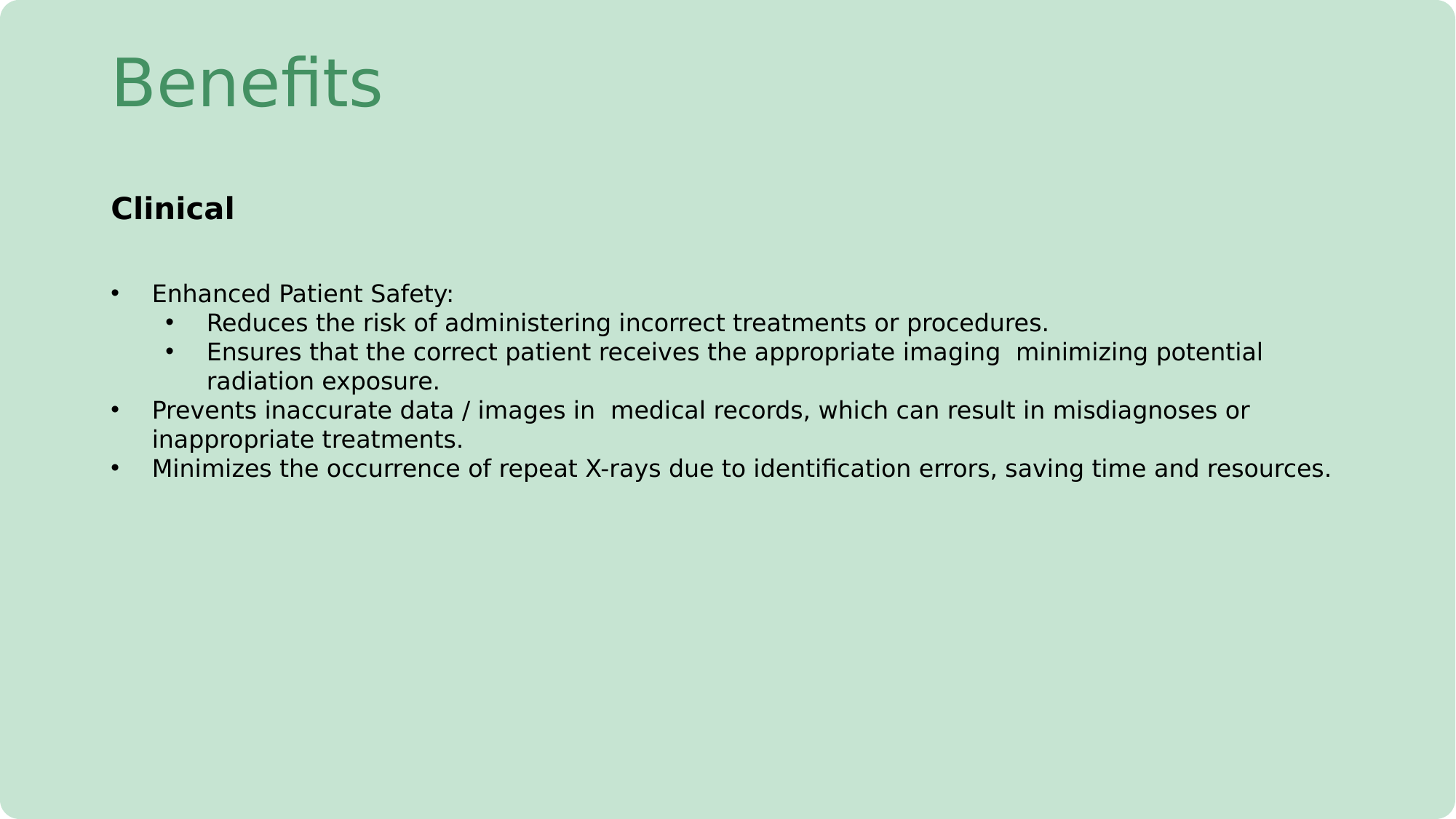

# Benefits
Clinical
Enhanced Patient Safety:
Reduces the risk of administering incorrect treatments or procedures.
Ensures that the correct patient receives the appropriate imaging  minimizing potential radiation exposure.
Prevents inaccurate data / images in  medical records, which can result in misdiagnoses or inappropriate treatments.
Minimizes the occurrence of repeat X-rays due to identification errors, saving time and resources.